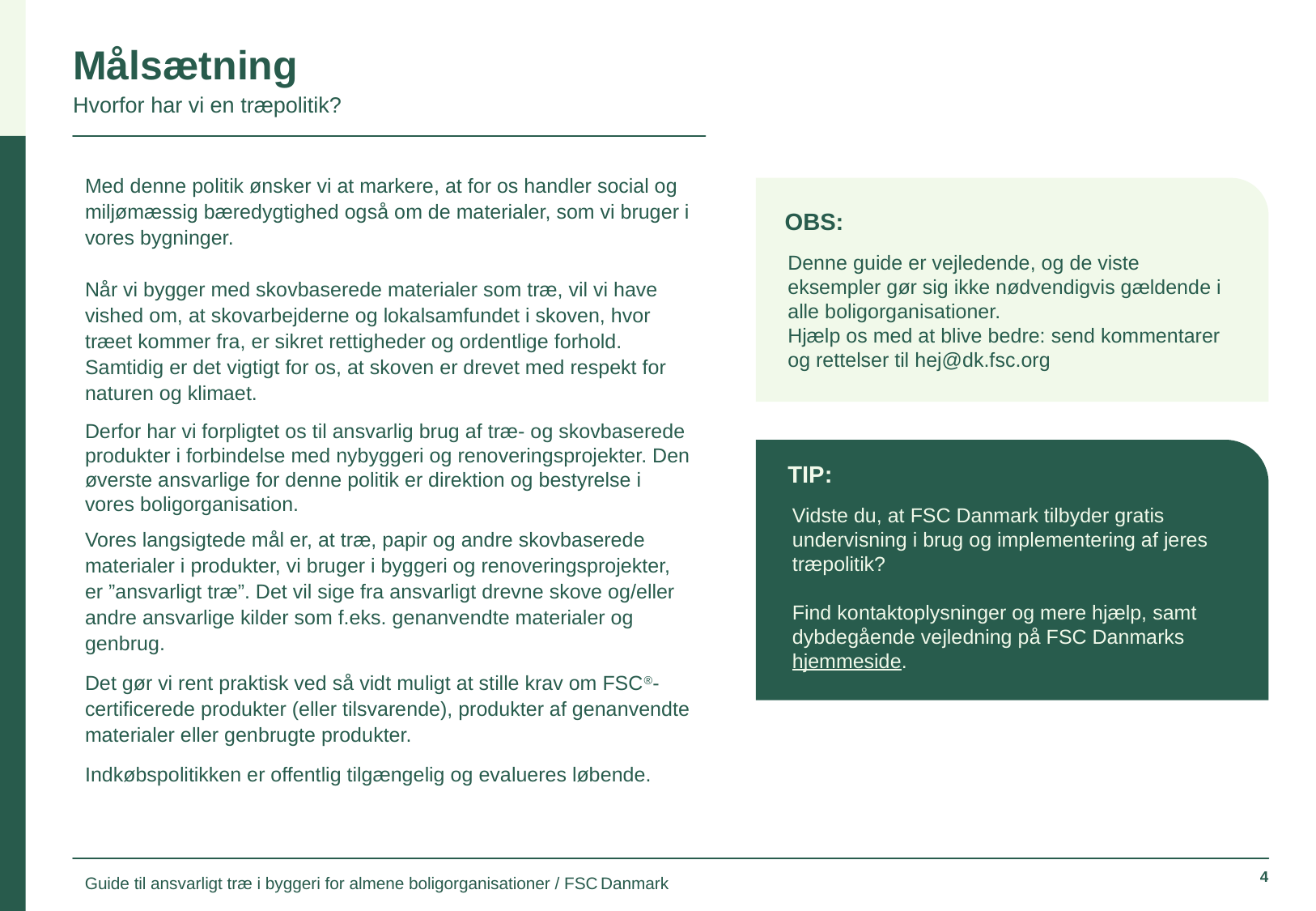

Målsætning
Hvorfor har vi en træpolitik?
Med denne politik ønsker vi at markere, at for os handler social og miljømæssig bæredygtighed også om de materialer, som vi bruger i vores bygninger.
Når vi bygger med skovbaserede materialer som træ, vil vi have vished om, at skovarbejderne og lokalsamfundet i skoven, hvor træet kommer fra, er sikret rettigheder og ordentlige forhold. Samtidig er det vigtigt for os, at skoven er drevet med respekt for naturen og klimaet.
Derfor har vi forpligtet os til ansvarlig brug af træ- og skovbaserede produkter i forbindelse med nybyggeri og renoveringsprojekter. Den øverste ansvarlige for denne politik er direktion og bestyrelse i vores boligorganisation.
Vores langsigtede mål er, at træ, papir og andre skovbaserede materialer i produkter, vi bruger i byggeri og renoveringsprojekter, er ”ansvarligt træ”. Det vil sige fra ansvarligt drevne skove og/eller andre ansvarlige kilder som f.eks. genanvendte materialer og genbrug.
Det gør vi rent praktisk ved så vidt muligt at stille krav om FSC®-certificerede produkter (eller tilsvarende), produkter af genanvendte materialer eller genbrugte produkter.
Indkøbspolitikken er offentlig tilgængelig og evalueres løbende.

OBS:
Denne guide er vejledende, og de viste eksempler gør sig ikke nødvendigvis gældende i alle boligorganisationer.
Hjælp os med at blive bedre: send kommentarer og rettelser til hej@dk.fsc.org

TIP:
Vidste du, at FSC Danmark tilbyder gratis undervisning i brug og implementering af jeres træpolitik?
Find kontaktoplysninger og mere hjælp, samt dybdegående vejledning på FSC Danmarks hjemmeside.
4